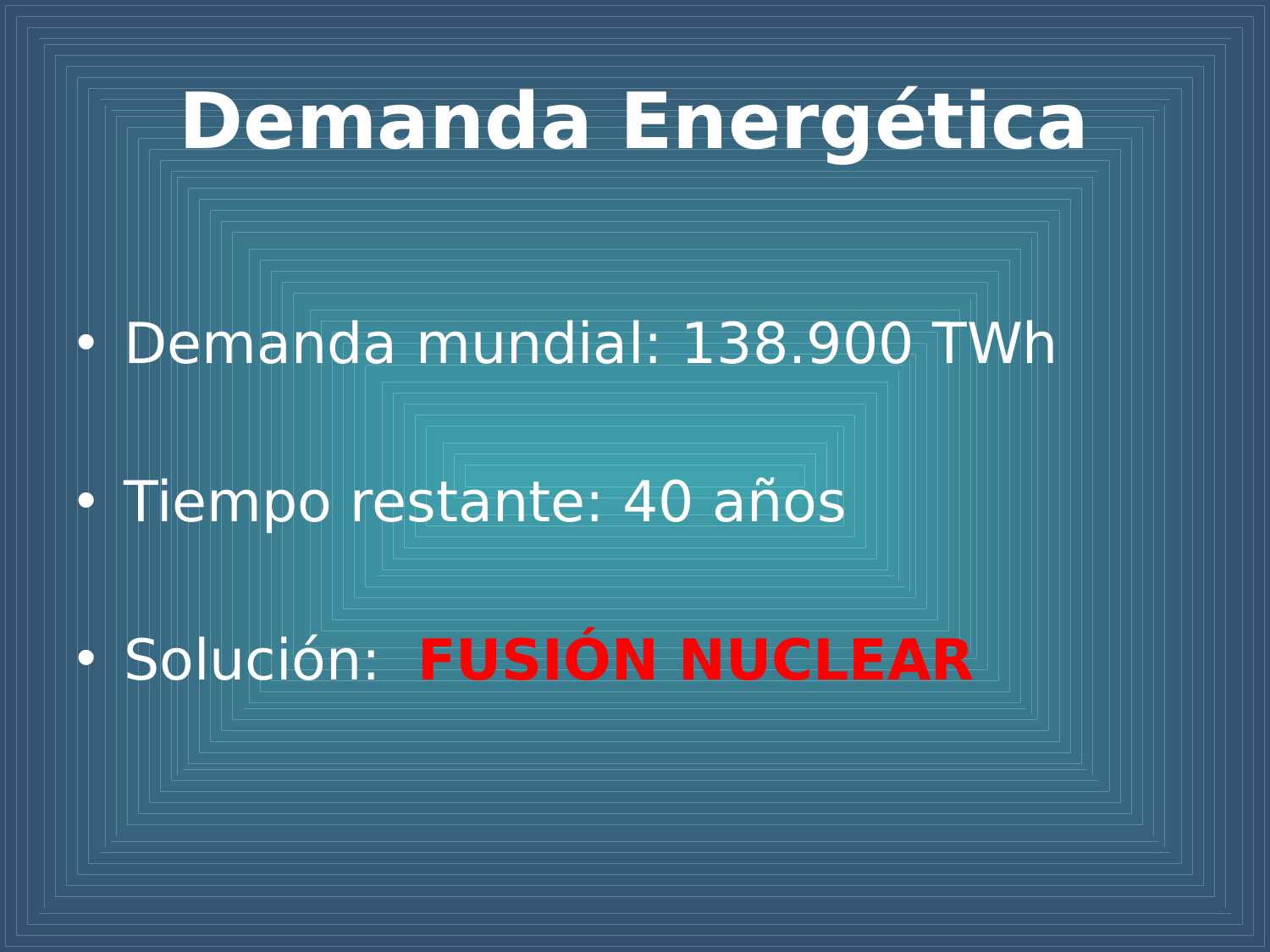

# Demanda Energética

Demanda mundial: 138.900 TWh

Tiempo restante: 40 años

Solución:  FUSIÓN NUCLEAR